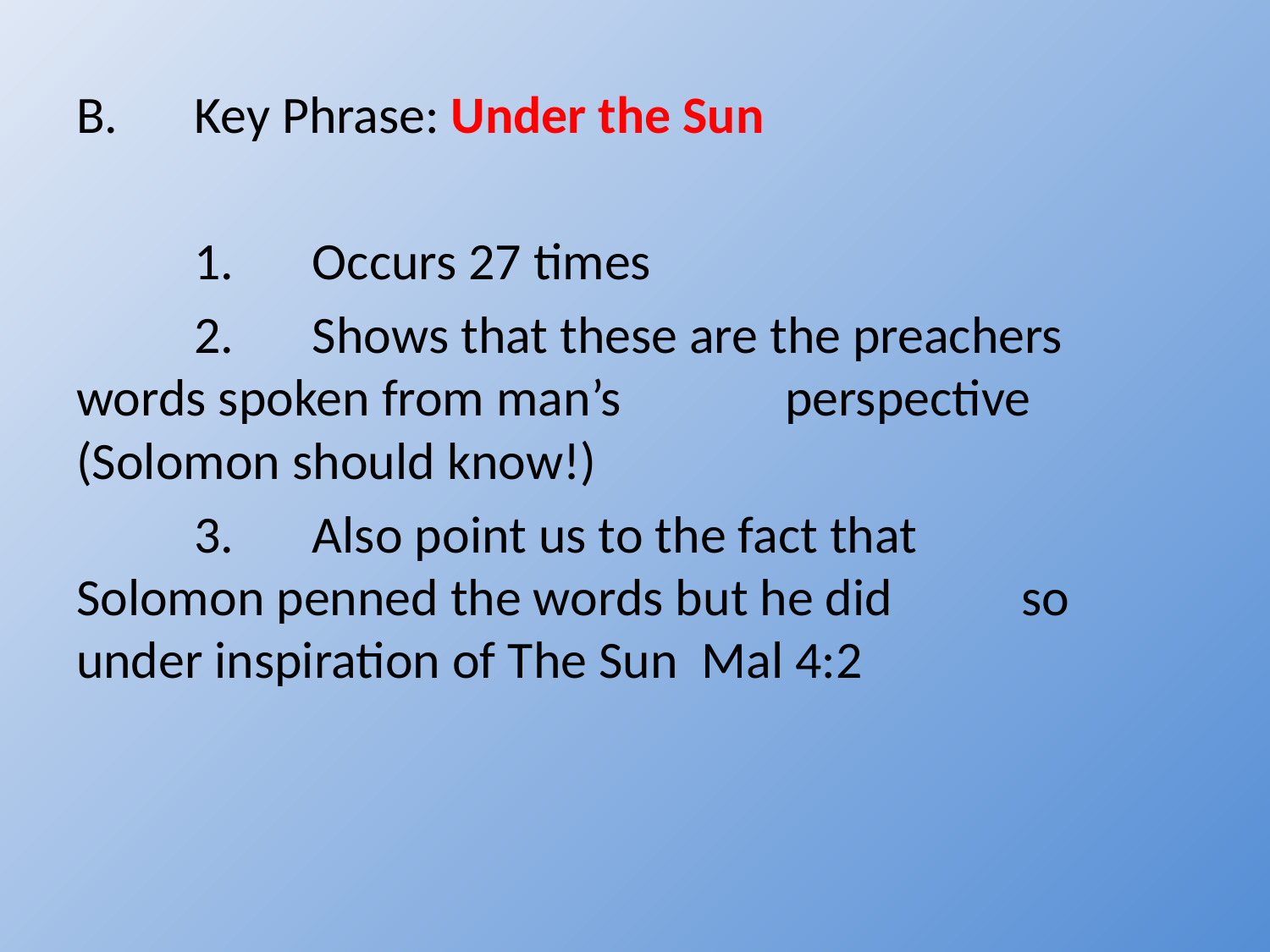

B.	Key Phrase: Under the Sun

	1.	Occurs 27 times
	2.	Shows that these are the preachers 		words spoken from man’s 				perspective (Solomon should know!)
	3.	Also point us to the fact that 				Solomon penned the words but he did 		so under inspiration of The Sun  Mal 4:2